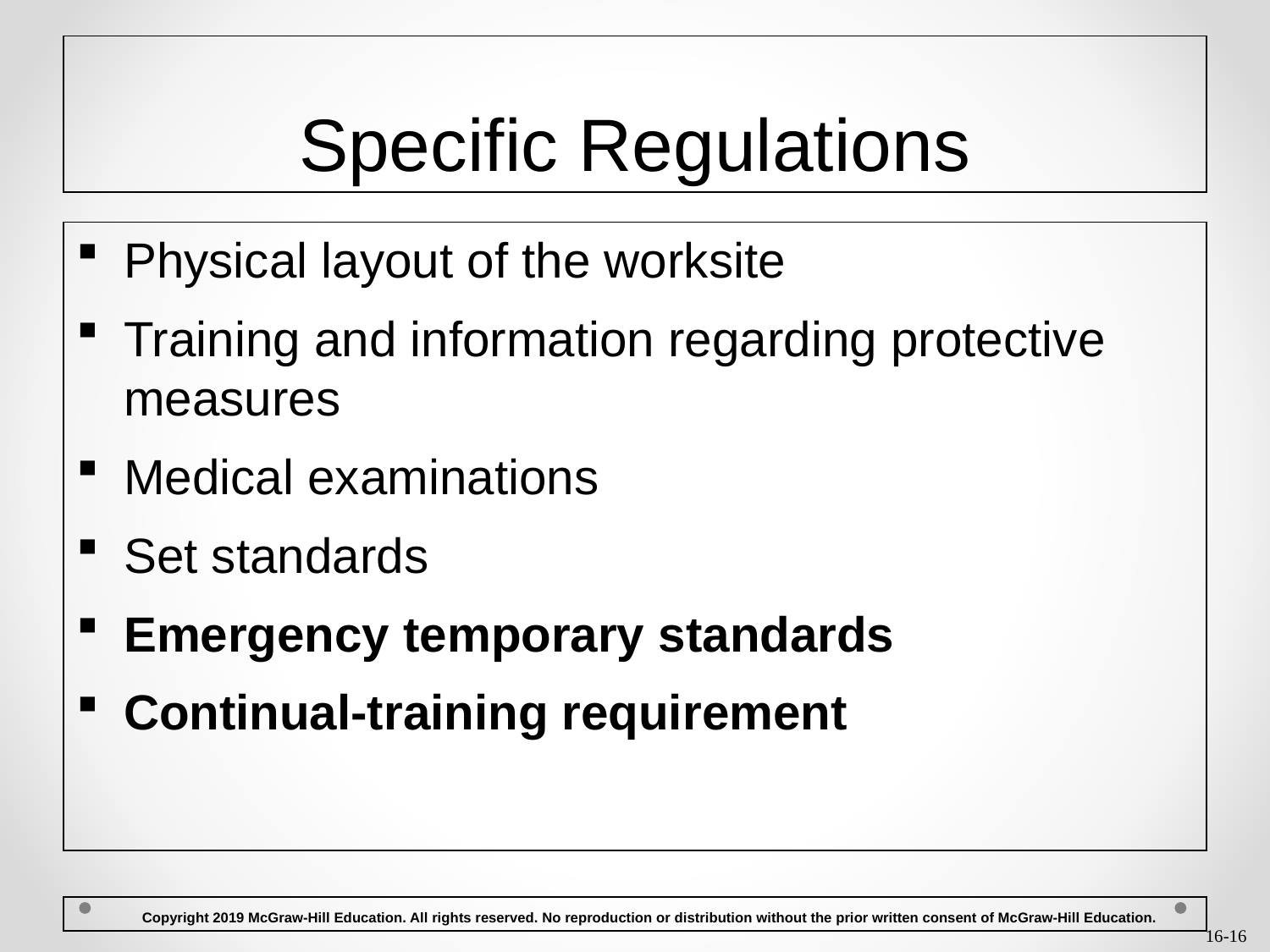

# Specific Regulations
Physical layout of the worksite
Training and information regarding protective measures
Medical examinations
Set standards
Emergency temporary standards
Continual-training requirement
            Copyright 2019 McGraw-Hill Education. All rights reserved. No reproduction or distribution without the prior written consent of McGraw-Hill Education.